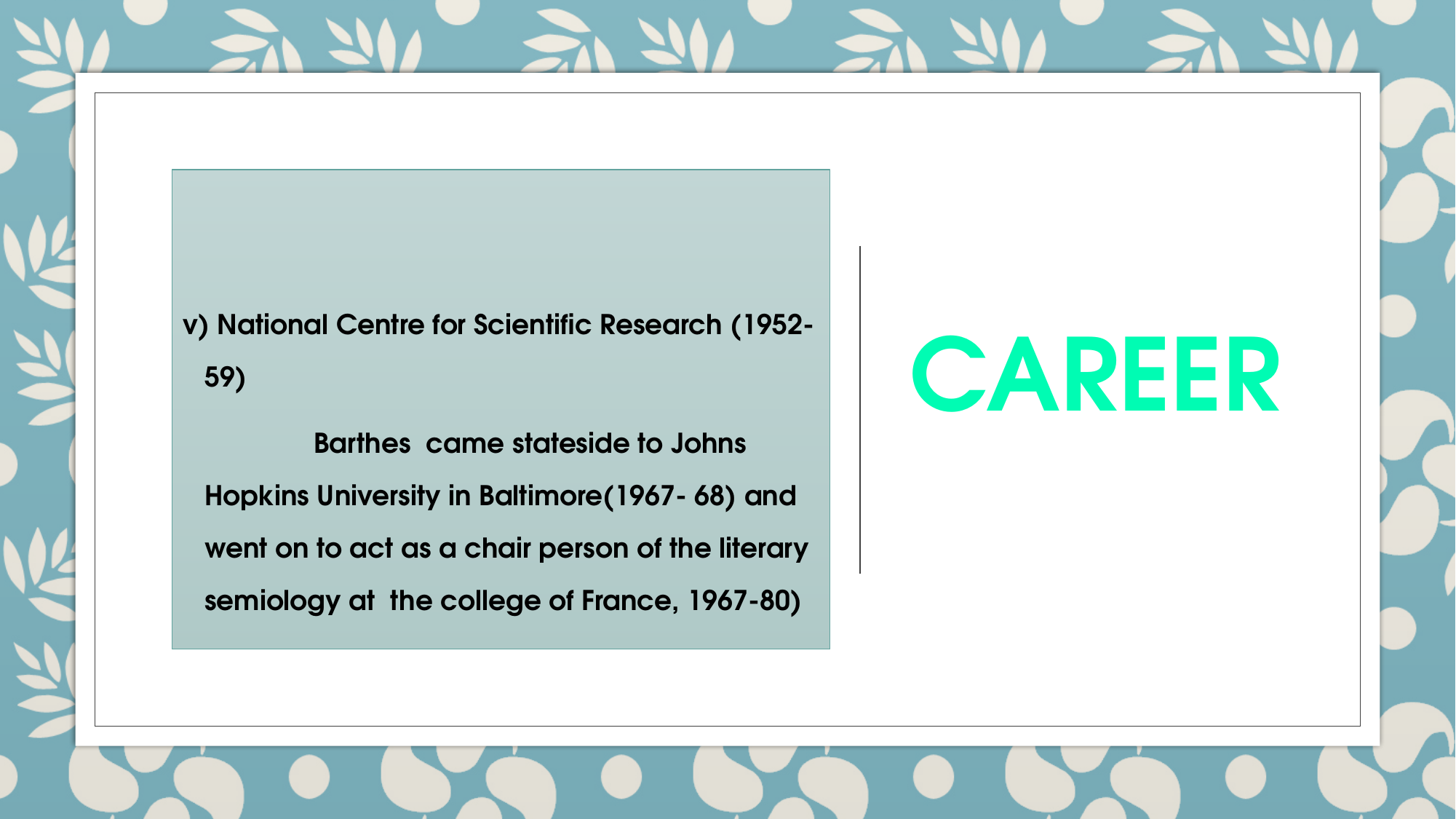

v) National Centre for Scientific Research (1952-59)
		Barthes  came stateside to Johns Hopkins University in Baltimore(1967- 68) and went on to act as a chair person of the literary semiology at  the college of France, 1967-80)

# CAREER